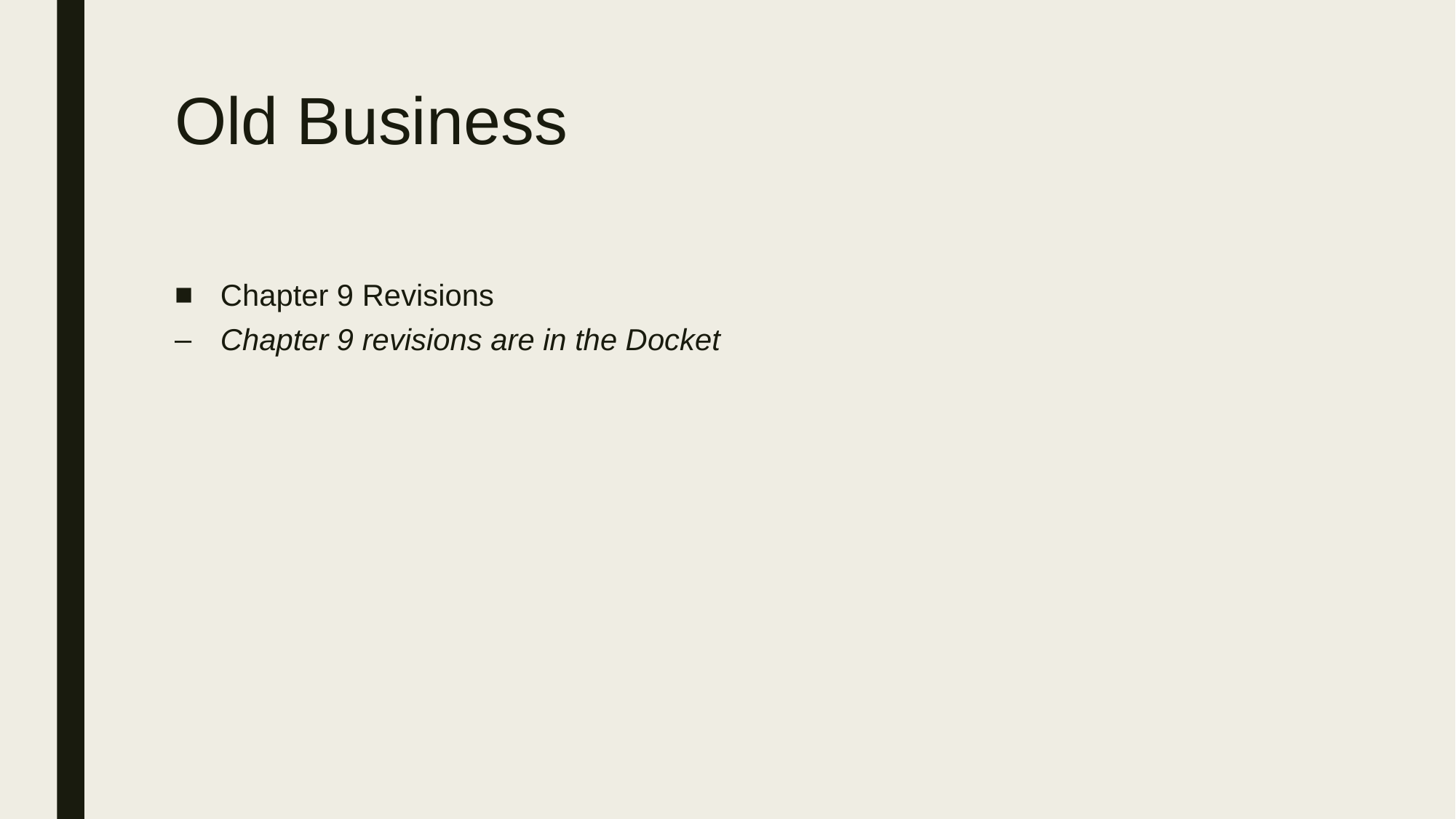

# Old Business
Chapter 9 Revisions
Chapter 9 revisions are in the Docket